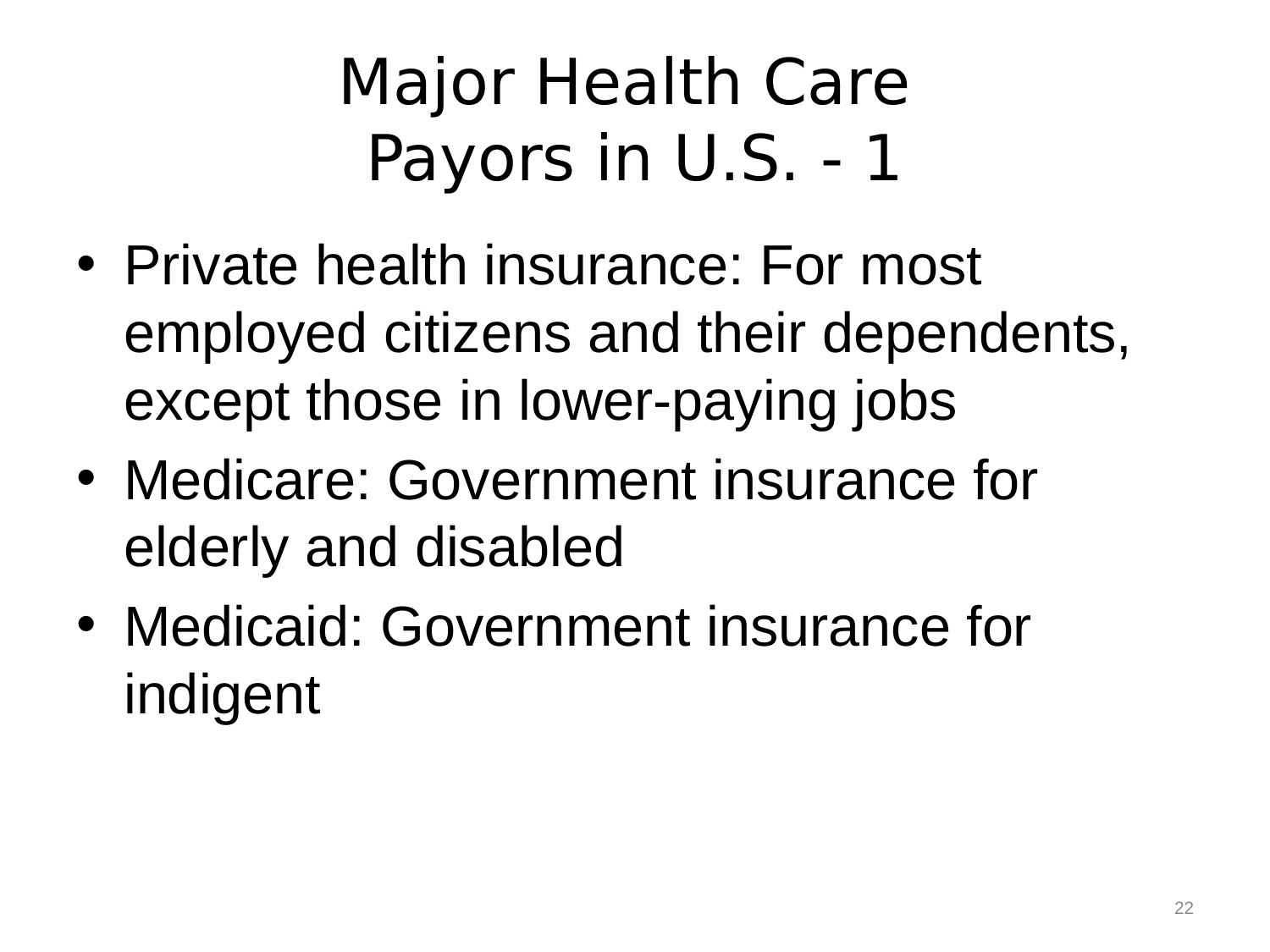

# Major Health Care Payors in U.S. - 1
Private health insurance: For most employed citizens and their dependents, except those in lower-paying jobs
Medicare: Government insurance for elderly and disabled
Medicaid: Government insurance for indigent
22